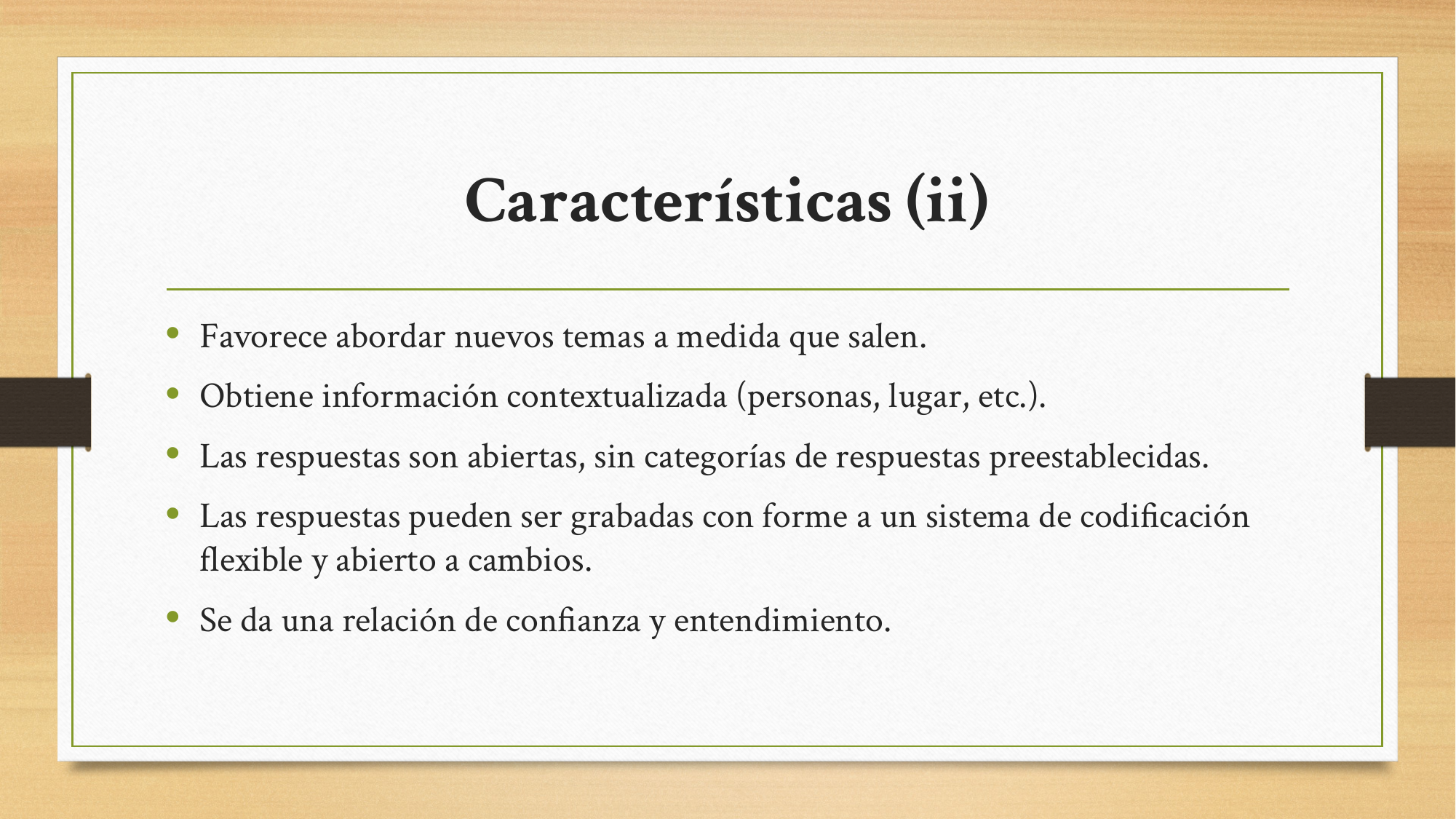

# Características (ii)
Favorece abordar nuevos temas a medida que salen.
Obtiene información contextualizada (personas, lugar, etc.).
Las respuestas son abiertas, sin categorías de respuestas preestablecidas.
Las respuestas pueden ser grabadas con forme a un sistema de codificación flexible y abierto a cambios.
Se da una relación de confianza y entendimiento.